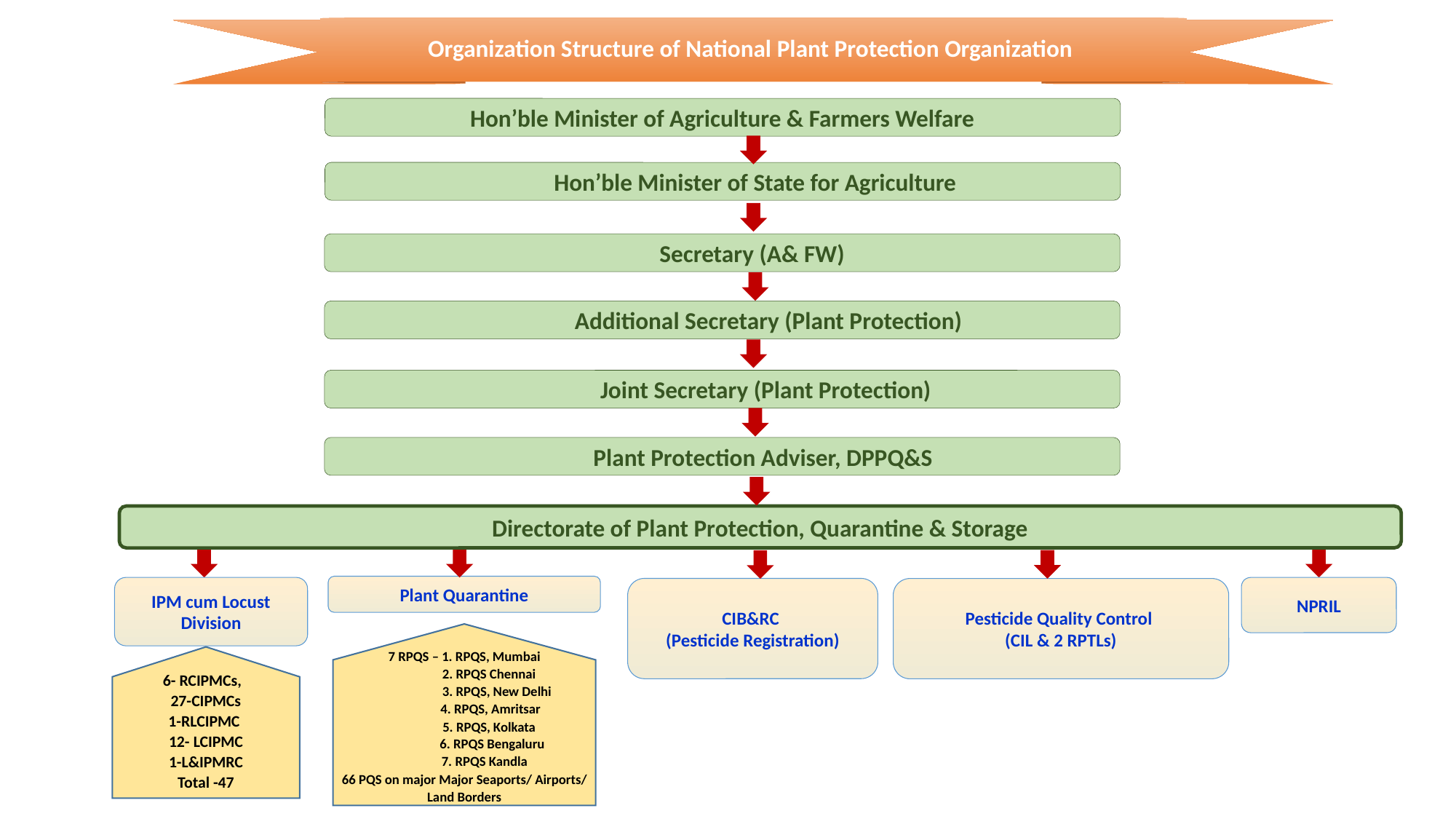

Organization Structure of National Plant Protection Organization

Hon’ble Minister of Agriculture & Farmers Welfare

            Hon’ble Minister of State for Agriculture

           Secretary (A& FW)

                 Additional Secretary (Plant Protection)

                Joint Secretary (Plant Protection)

               Plant Protection Adviser, DPPQ&S

Directorate of Plant Protection, Quarantine & Storage

Plant Quarantine
IPM cum Locust Division
NPRIL
CIB&RC
(Pesticide Registration)
Pesticide Quality Control
(CIL & 2 RPTLs)

6- RCIPMCs,
27-CIPMCs
1-RLCIPMC
12- LCIPMC
1-L&IPMRC
Total -47
7 RPQS – 1. RPQS, Mumbai
                2. RPQS Chennai
                     3. RPQS, New Delhi
                 4. RPQS, Amritsar
                5. RPQS, Kolkata
                  6. RPQS Bengaluru
             7. RPQS Kandla
66 PQS on major Major Seaports/ Airports/ Land Borders